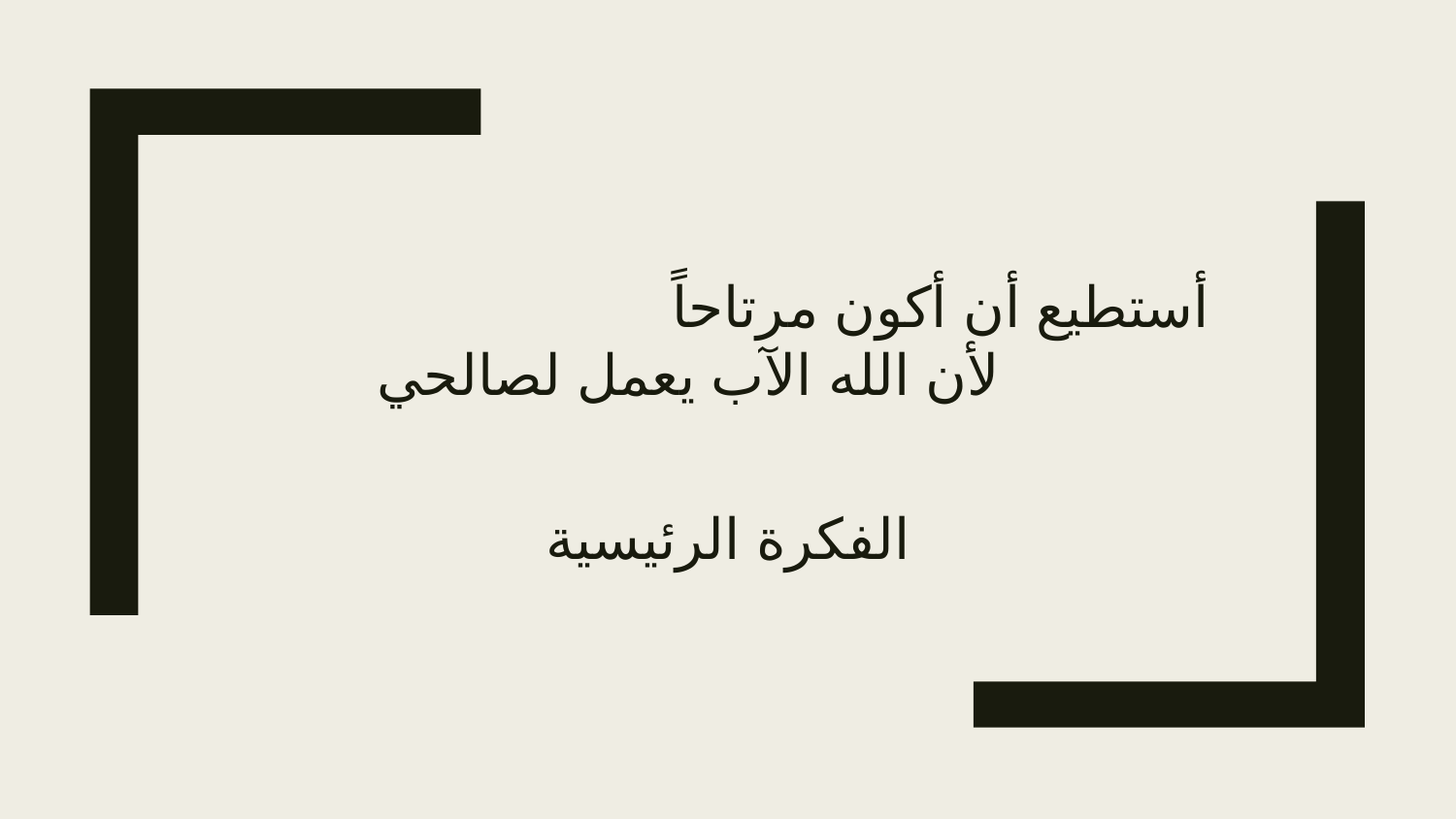

# أستطيع أن أكون مرتاحاً                                 لأن الله الآب يعمل لصالحي
الفكرة الرئيسية